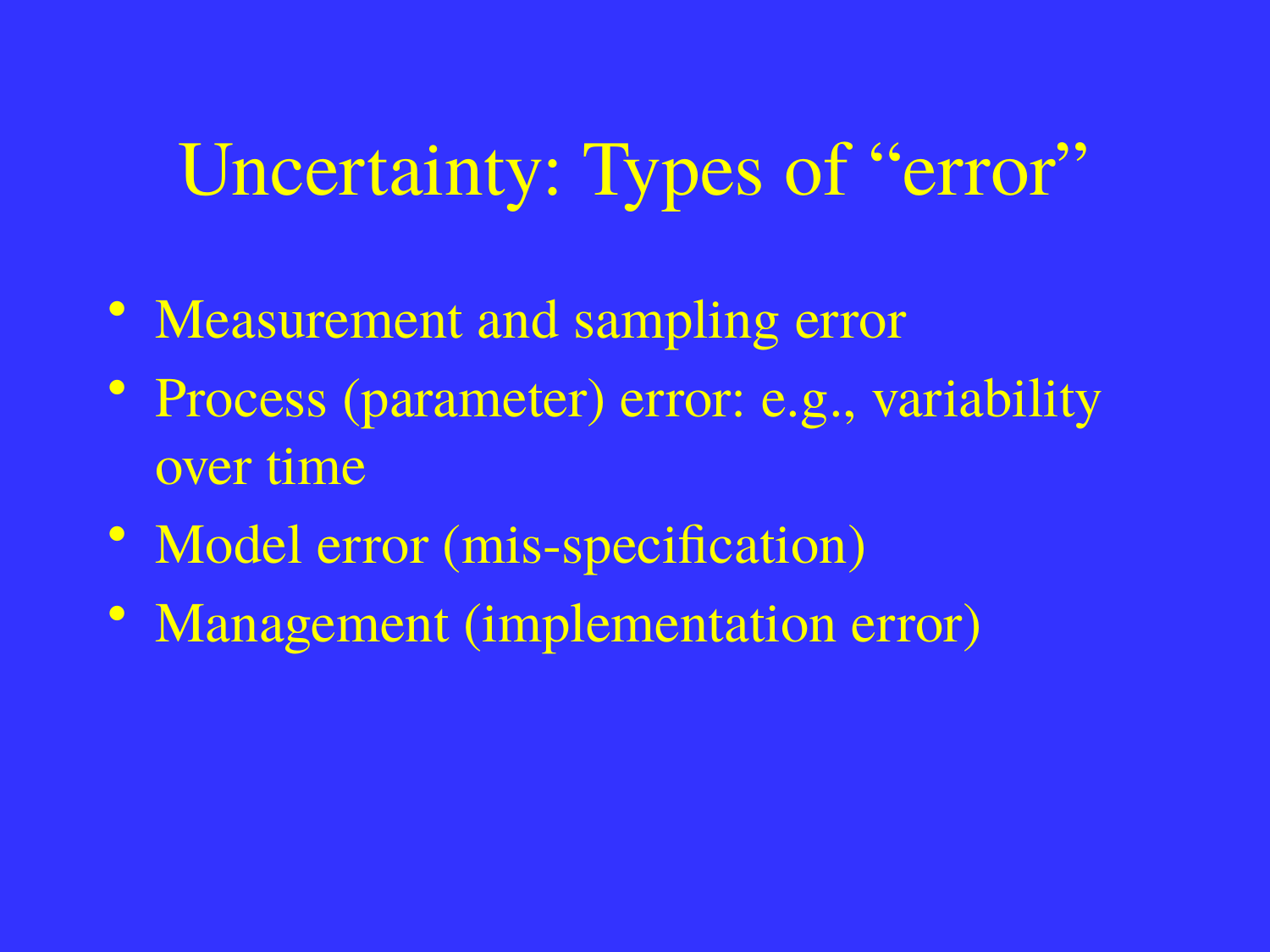

# Uncertainty: Types of “error”
Measurement and sampling error
Process (parameter) error: e.g., variability over time
Model error (mis-specification)
Management (implementation error)